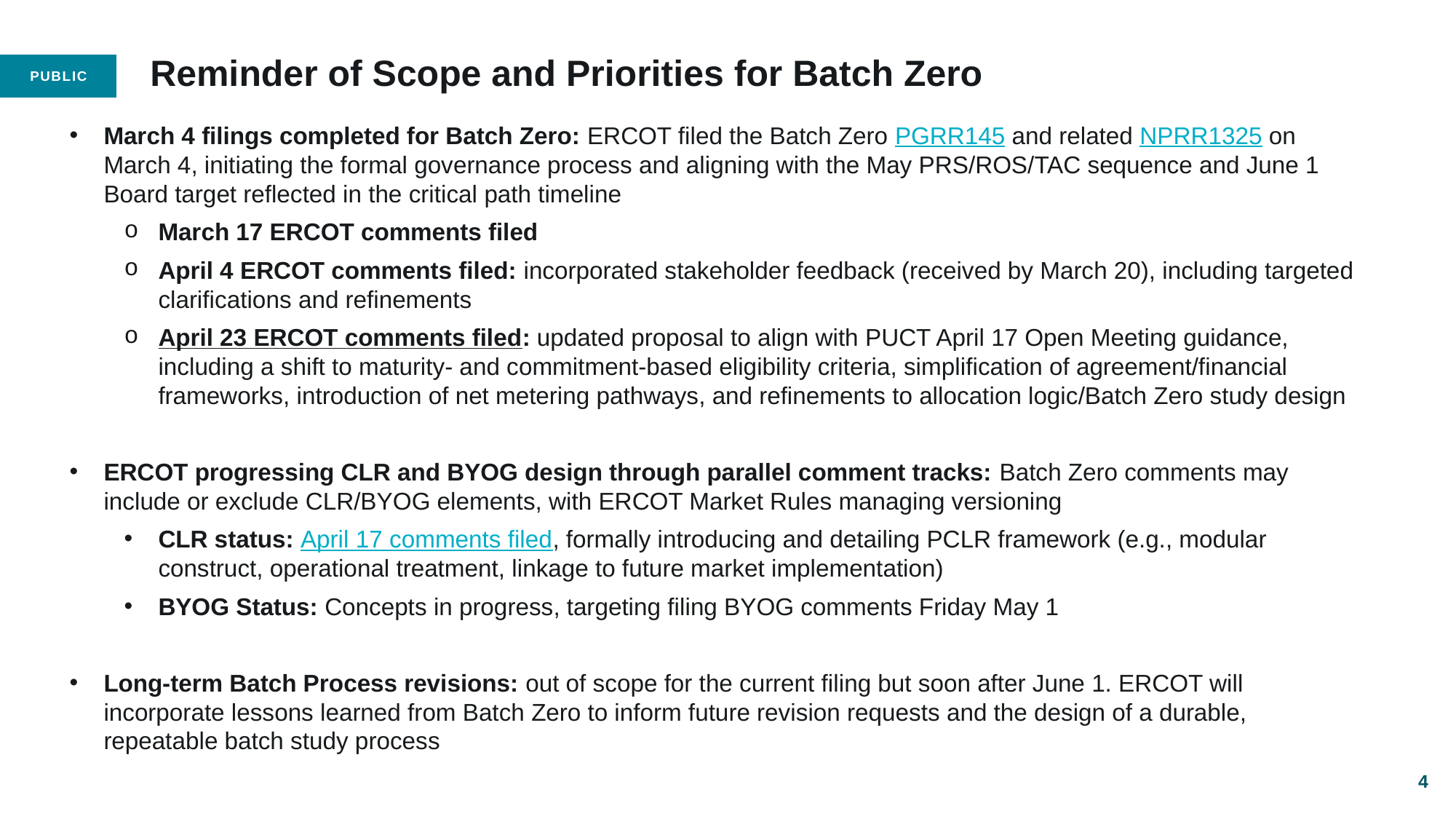

# Reminder of Scope and Priorities for Batch Zero
March 4 filings completed for Batch Zero: ERCOT filed the Batch Zero PGRR145 and related NPRR1325 on March 4, initiating the formal governance process and aligning with the May PRS/ROS/TAC sequence and June 1 Board target reflected in the critical path timeline
March 17 ERCOT comments filed
April 4 ERCOT comments filed: incorporated stakeholder feedback (received by March 20), including targeted clarifications and refinements
April 23 ERCOT comments filed: updated proposal to align with PUCT April 17 Open Meeting guidance, including a shift to maturity- and commitment-based eligibility criteria, simplification of agreement/financial frameworks, introduction of net metering pathways, and refinements to allocation logic/Batch Zero study design

ERCOT progressing CLR and BYOG design through parallel comment tracks: Batch Zero comments may include or exclude CLR/BYOG elements, with ERCOT Market Rules managing versioning
CLR status: April 17 comments filed, formally introducing and detailing PCLR framework (e.g., modular construct, operational treatment, linkage to future market implementation)
BYOG Status: Concepts in progress, targeting filing BYOG comments Friday May 1

Long-term Batch Process revisions: out of scope for the current filing but soon after June 1. ERCOT will incorporate lessons learned from Batch Zero to inform future revision requests and the design of a durable, repeatable batch study process
4